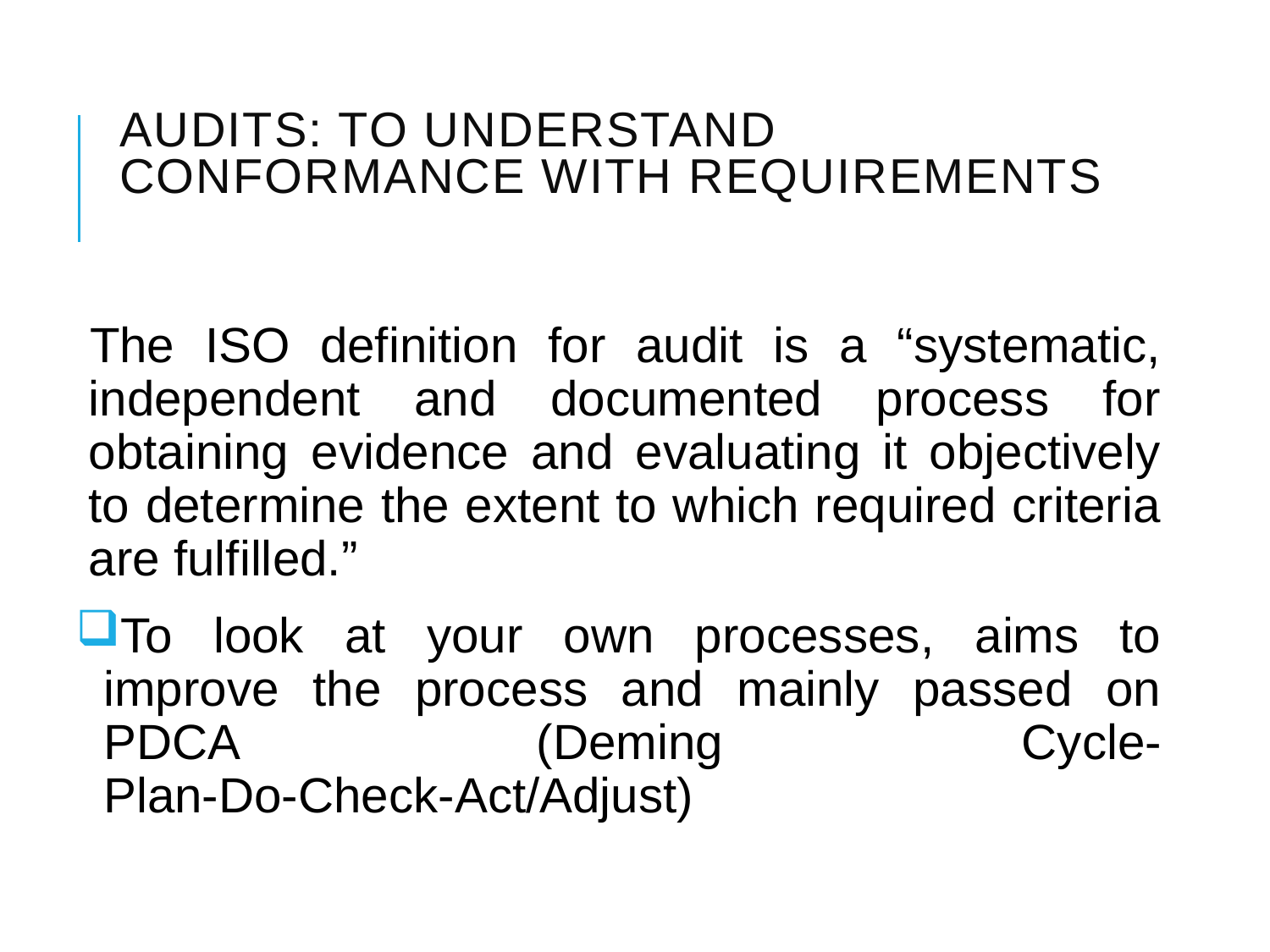

# Audits: to understand Conformance with requirements
The ISO definition for audit is a “systematic, independent and documented process for obtaining evidence and evaluating it objectively to determine the extent to which required criteria are fulfilled.”
To look at your own processes, aims to improve the process and mainly passed on PDCA (Deming Cycle- Plan-Do-Check-Act/Adjust)